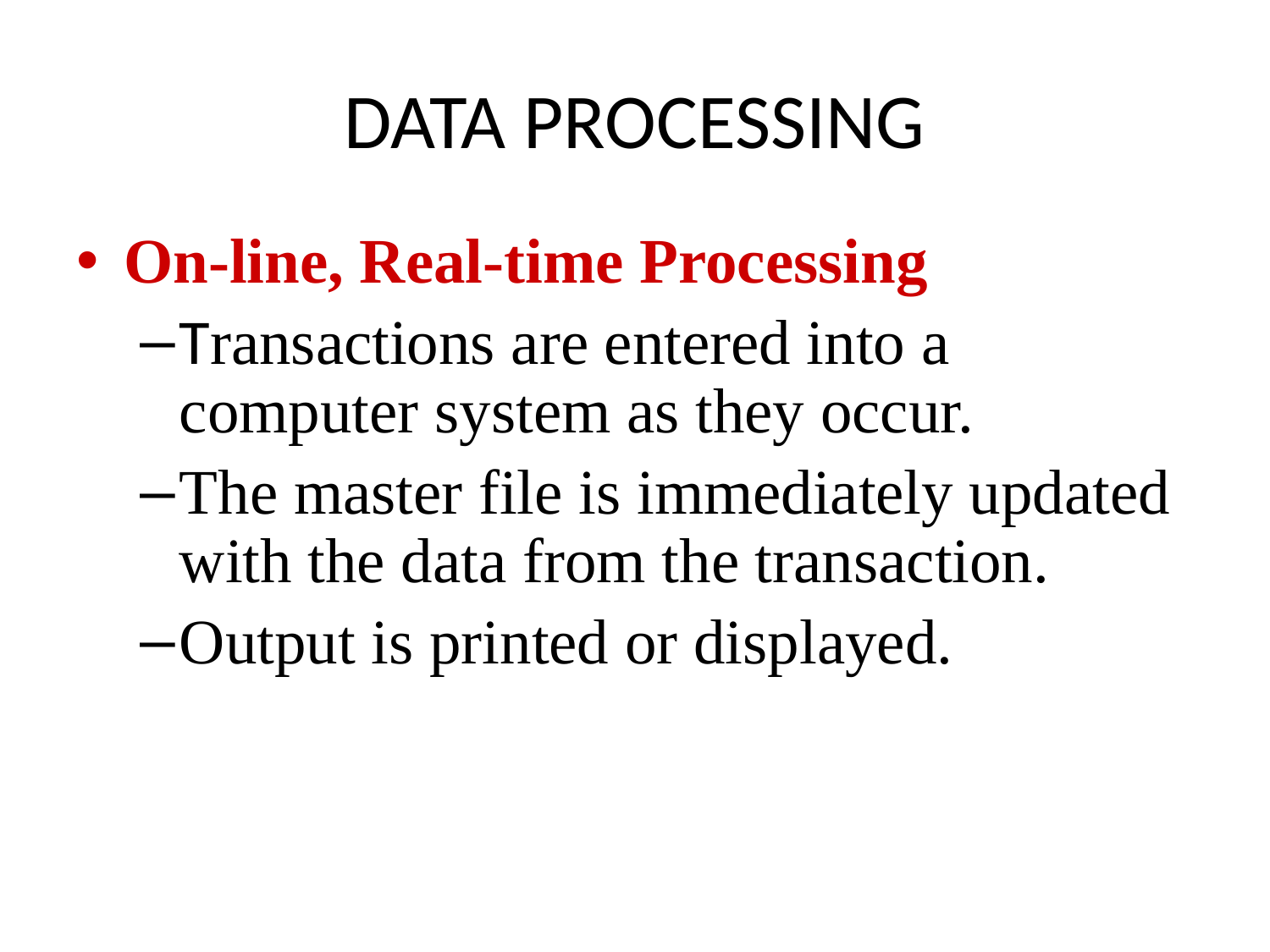

# DATA PROCESSING
On-line, Real-time Processing
Transactions are entered into a computer system as they occur.
The master file is immediately updated with the data from the transaction.
Output is printed or displayed.